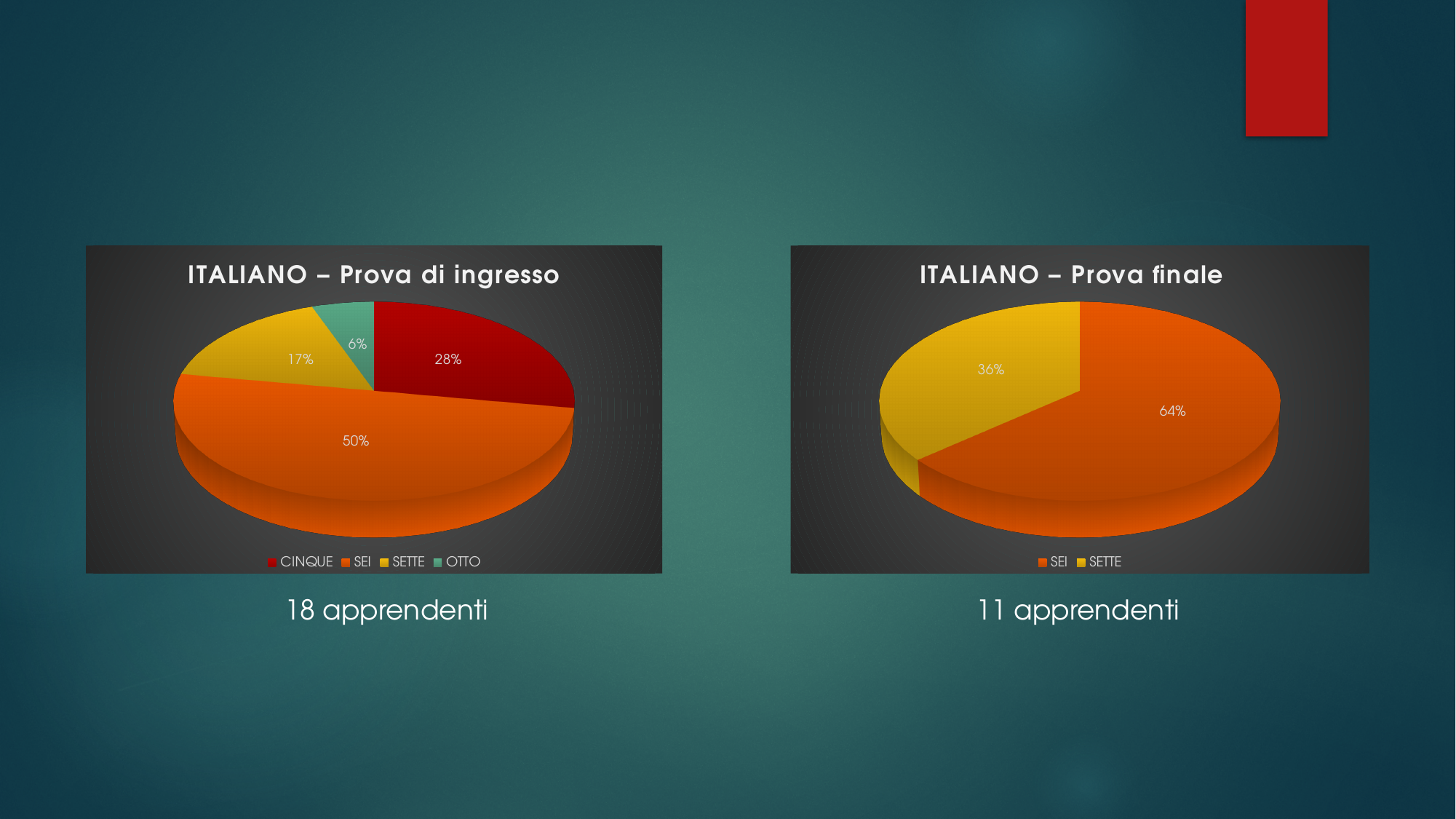

[unsupported chart]

[unsupported chart]

18 apprendenti
11 apprendenti